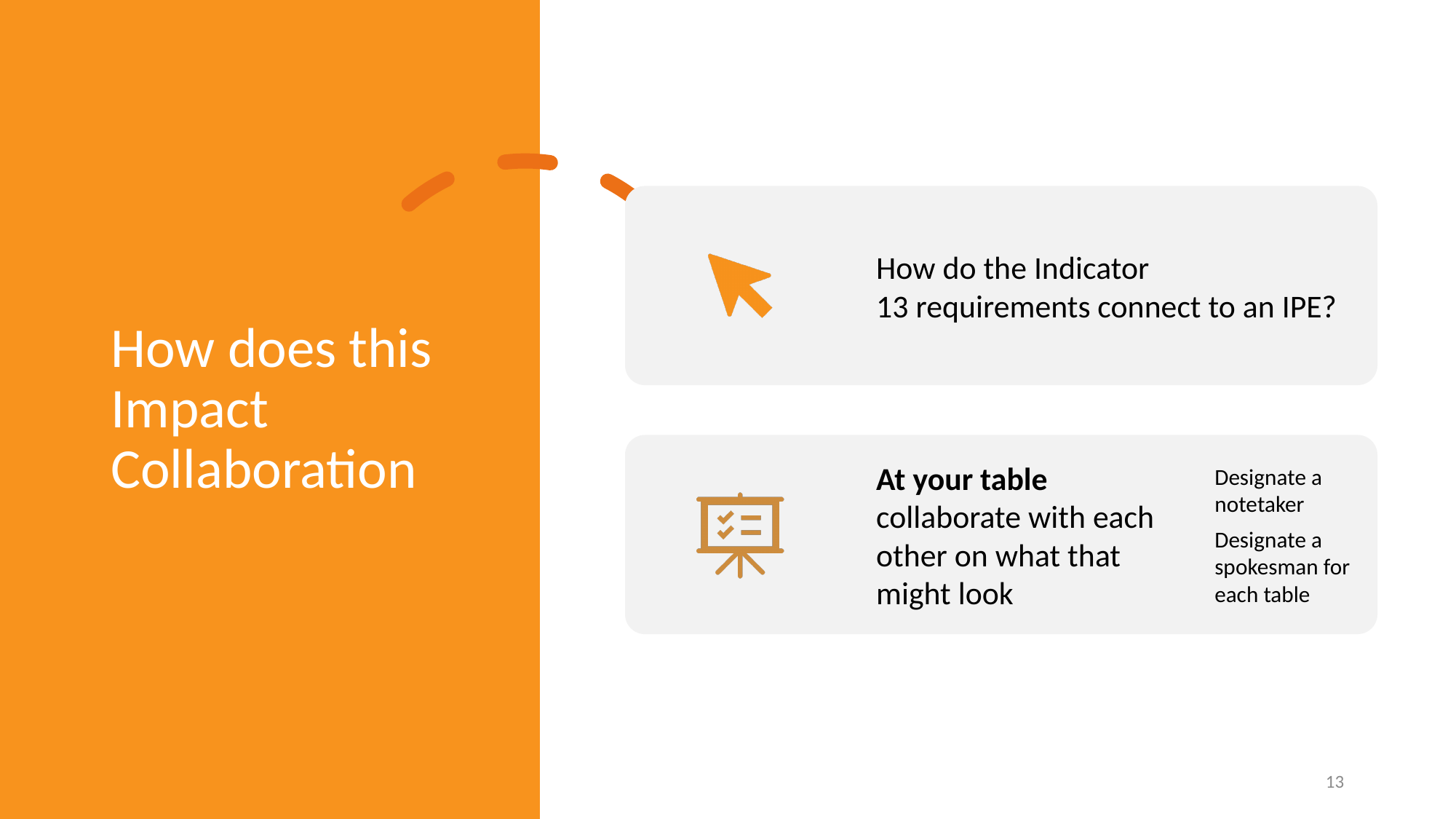

# How does this Impact Collaboration
How do the Indicator 13 requirements connect to an IPE?
At your table collaborate with each other on what that might look
Designate a notetaker
Designate a spokesman for each table

13